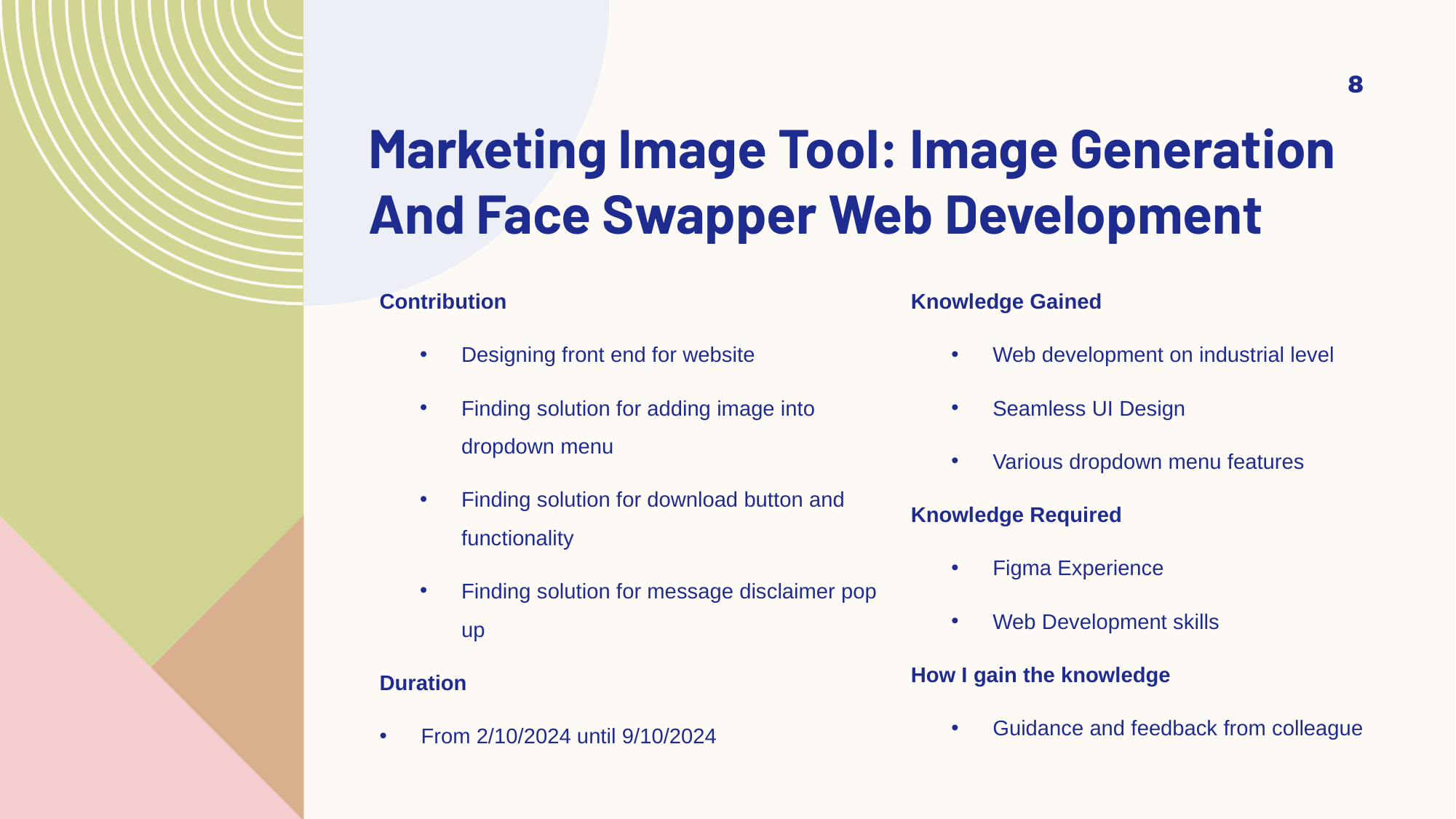

8
# Marketing Image Tool: Image Generation And Face Swapper Web Development
Contribution
Designing front end for website
Finding solution for adding image into dropdown menu
Finding solution for download button and functionality
Finding solution for message disclaimer pop up
Duration
From 2/10/2024 until 9/10/2024
Knowledge Gained
Web development on industrial level
Seamless UI Design
Various dropdown menu features
Knowledge Required
Figma Experience
Web Development skills
How I gain the knowledge
Guidance and feedback from colleague